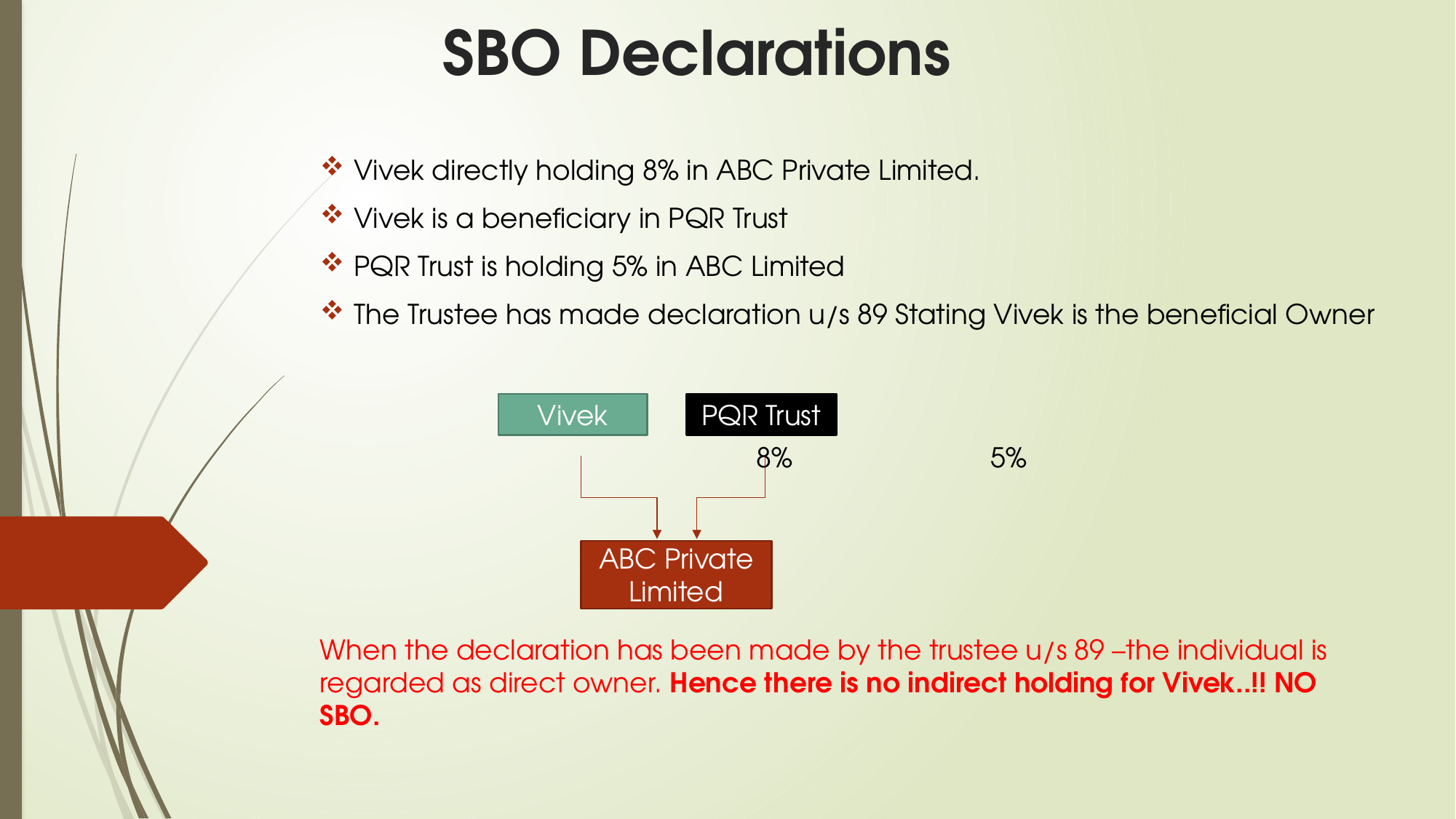

# SBO Declarations
Vivek directly holding 8% in ABC Private Limited.
Vivek is a beneficiary in PQR Trust
PQR Trust is holding 5% in ABC Limited
The Trustee has made declaration u/s 89 Stating Vivek is the beneficial Owner

				8%                          5%

When the declaration has been made by the trustee u/s 89 –the individual is regarded as direct owner. Hence there is no indirect holding for Vivek..!! NO SBO.
Vivek
PQR Trust
ABC Private Limited